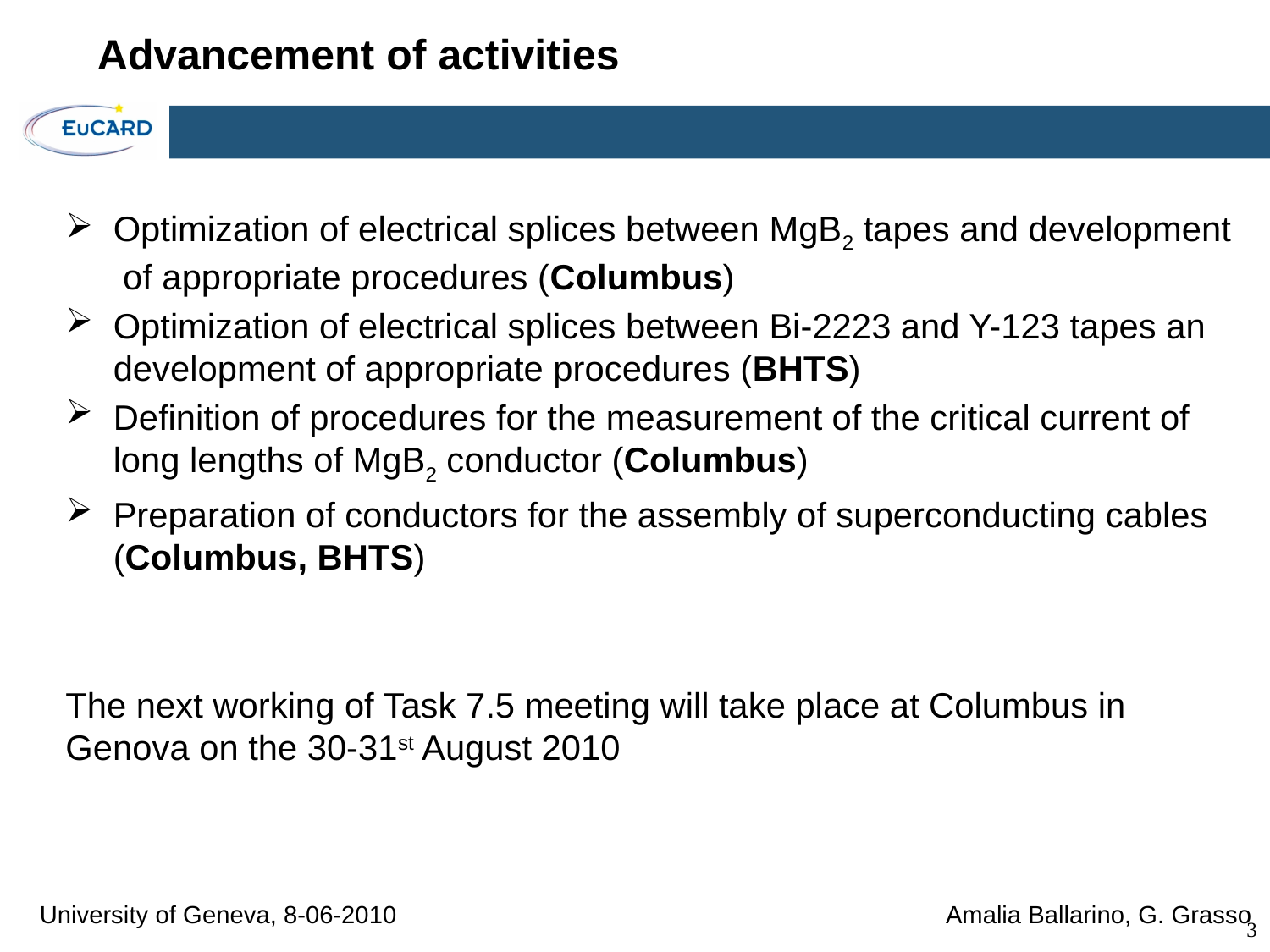

# Advancement of activities
Optimization of electrical splices between MgB2 tapes and development  of appropriate procedures (Columbus)
Optimization of electrical splices between Bi-2223 and Y-123 tapes an development of appropriate procedures (BHTS)
Definition of procedures for the measurement of the critical current of long lengths of MgB2 conductor (Columbus)
Preparation of conductors for the assembly of superconducting cables (Columbus, BHTS)

The next working of Task 7.5 meeting will take place at Columbus in Genova on the 30-31st August 2010
3